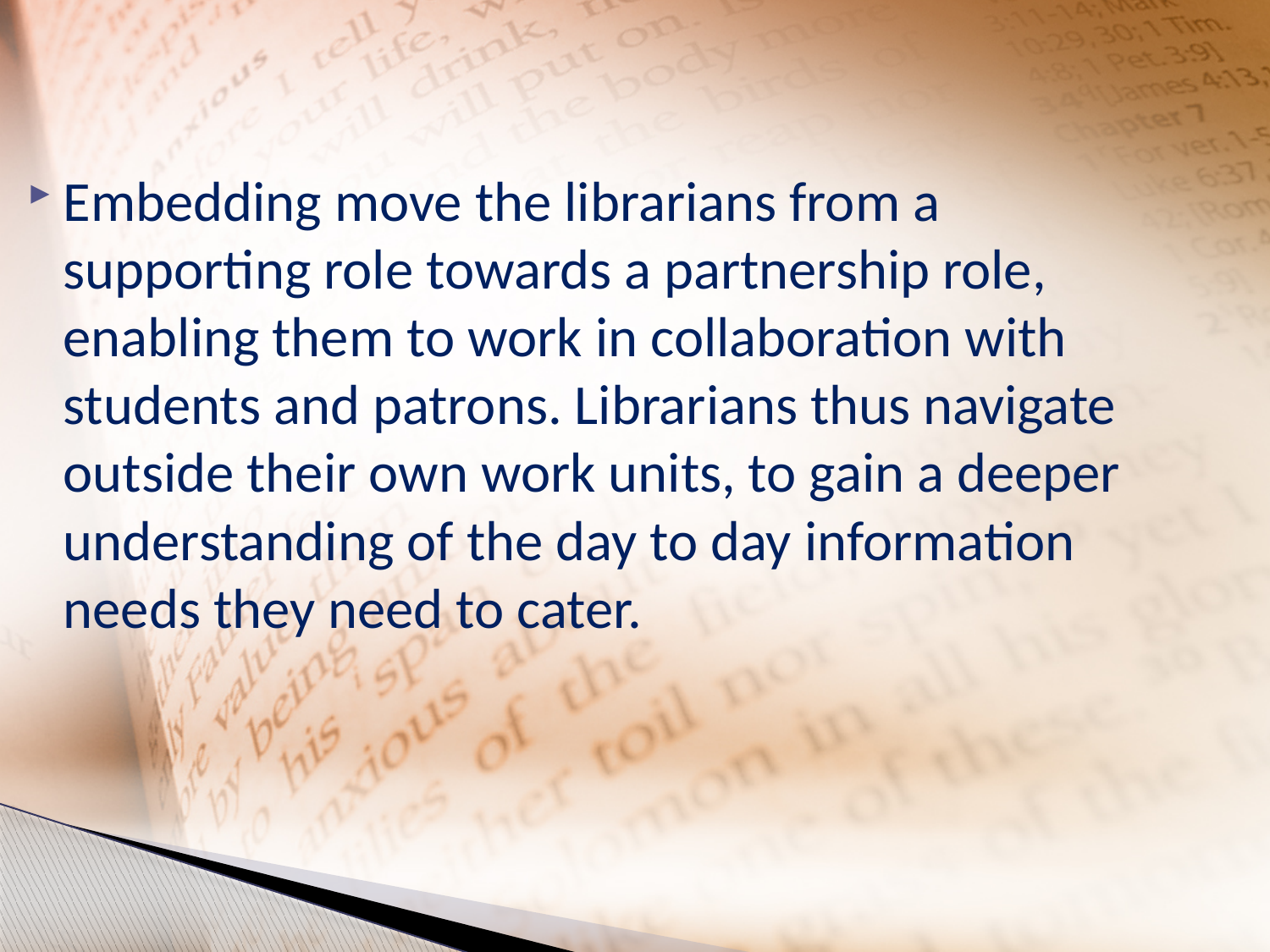

Embedding move the librarians from a supporting role towards a partnership role, enabling them to work in collaboration with students and patrons. Librarians thus navigate outside their own work units, to gain a deeper understanding of the day to day information needs they need to cater.